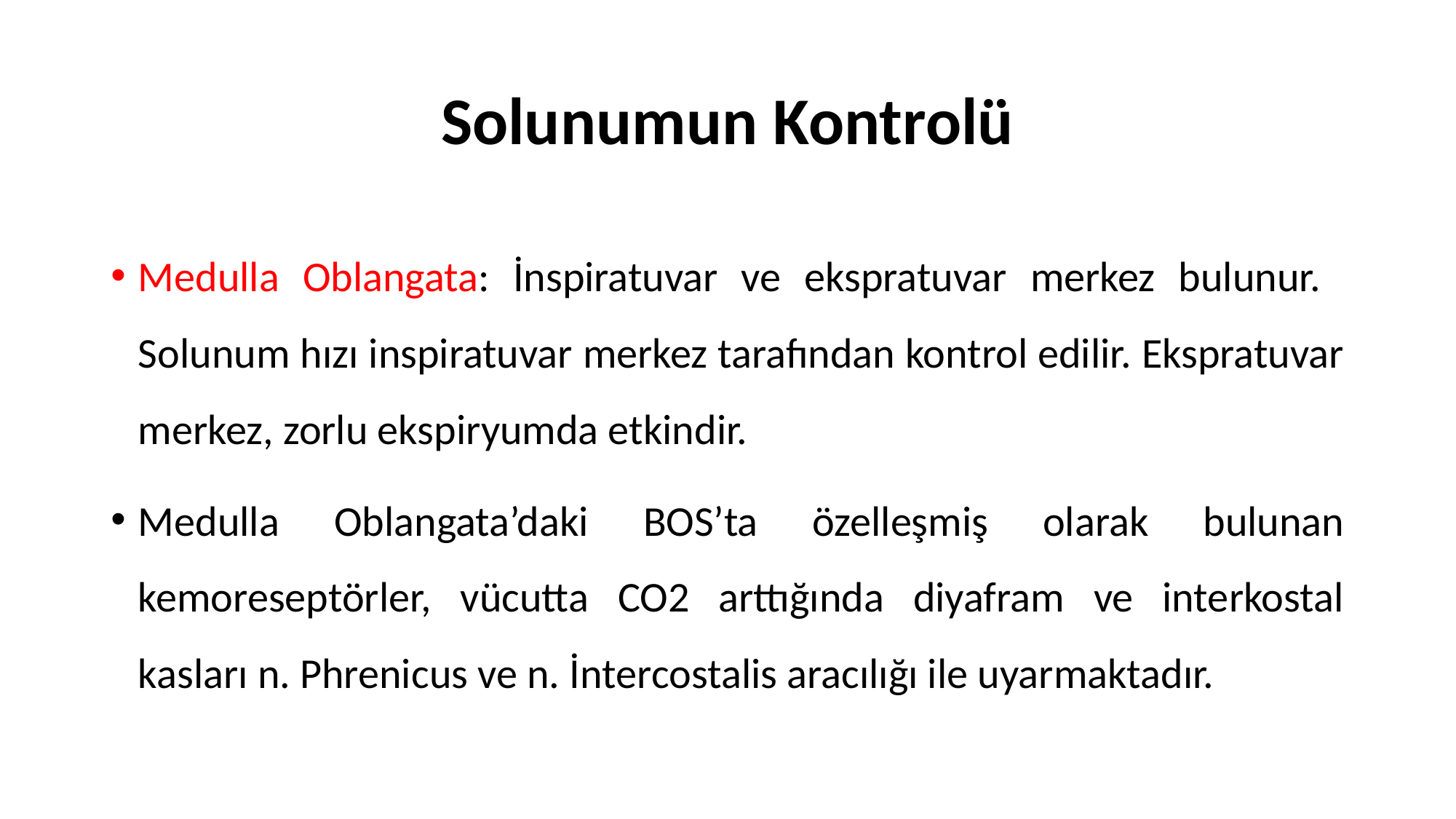

# Solunumun Kontrolü
Medulla Oblangata: İnspiratuvar ve ekspratuvar merkez bulunur.  Solunum hızı inspiratuvar merkez tarafından kontrol edilir. Ekspratuvar merkez, zorlu ekspiryumda etkindir.
Medulla Oblangata’daki BOS’ta özelleşmiş olarak bulunan kemoreseptörler, vücutta CO2 arttığında diyafram ve interkostal kasları n. Phrenicus ve n. İntercostalis aracılığı ile uyarmaktadır.